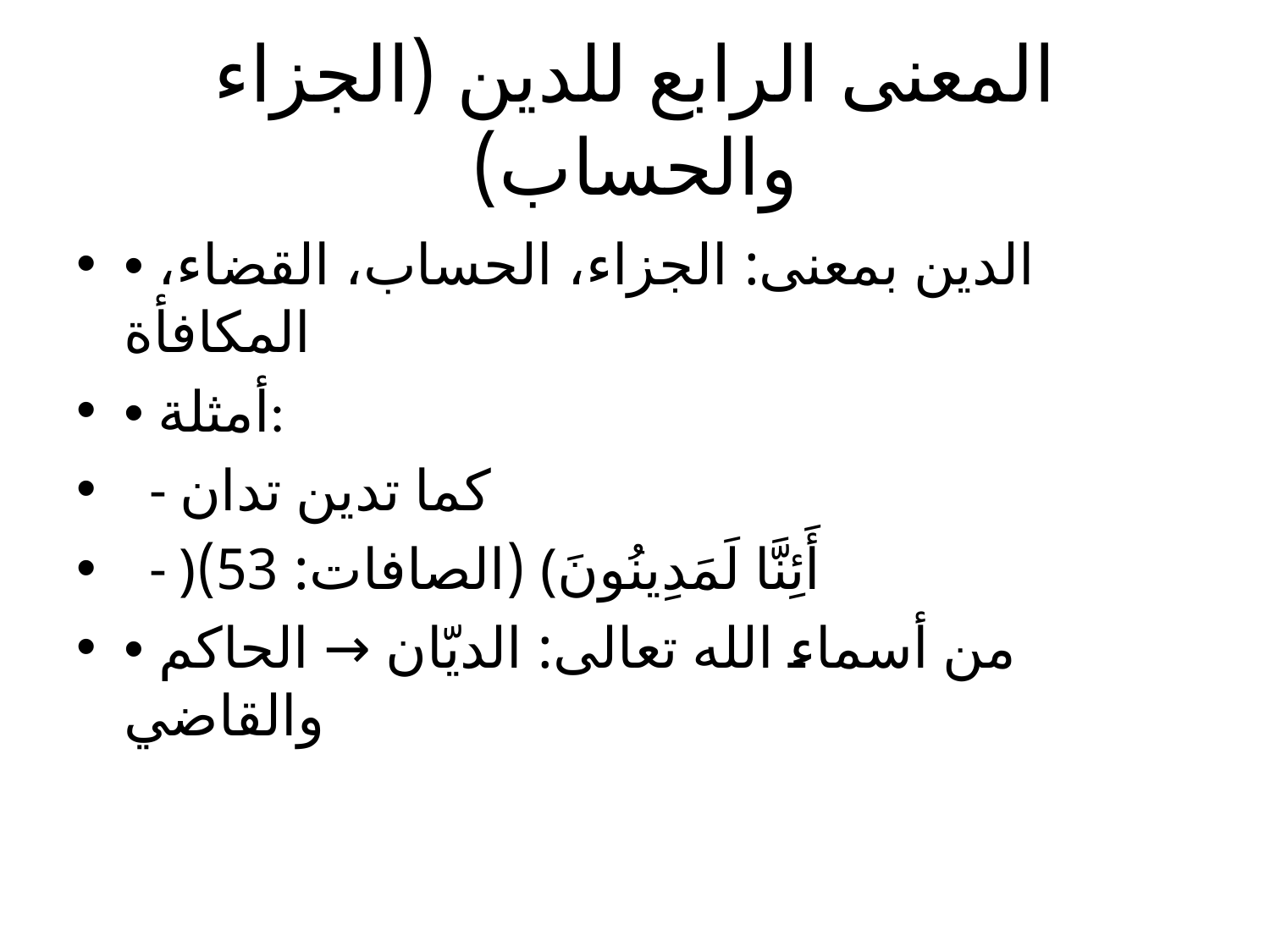

# المعنى الرابع للدين (الجزاء والحساب)
• الدين بمعنى: الجزاء، الحساب، القضاء، المكافأة
• أمثلة:
  - كما تدين تدان
  - ﴿أَئِنَّا لَمَدِينُونَ﴾ (الصافات: 53)
• من أسماء الله تعالى: الديّان → الحاكم والقاضي